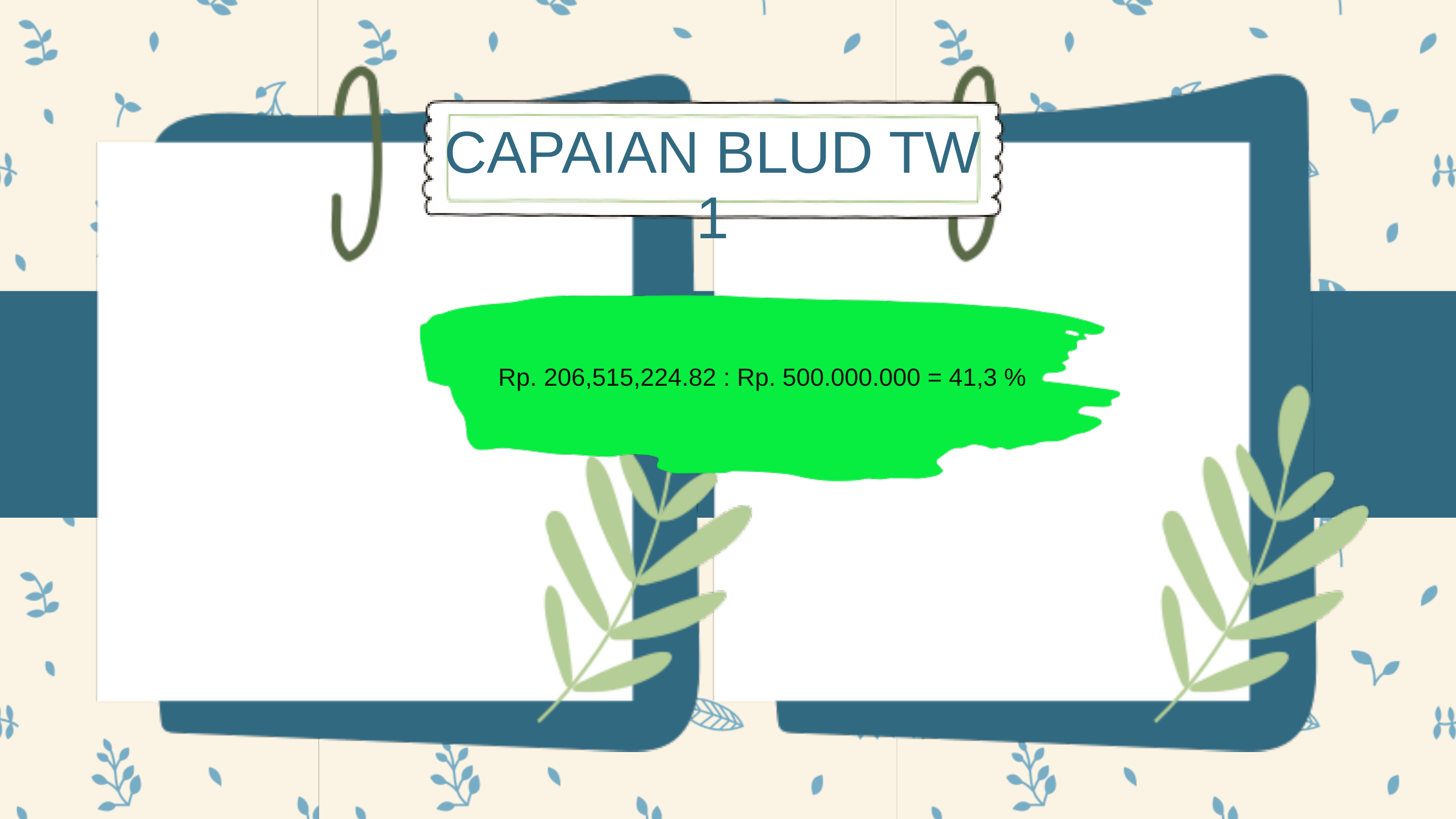

CAPAIAN BLUD TW 1

Rp. 206,515,224.82 : Rp. 500.000.000 = 41,3 %